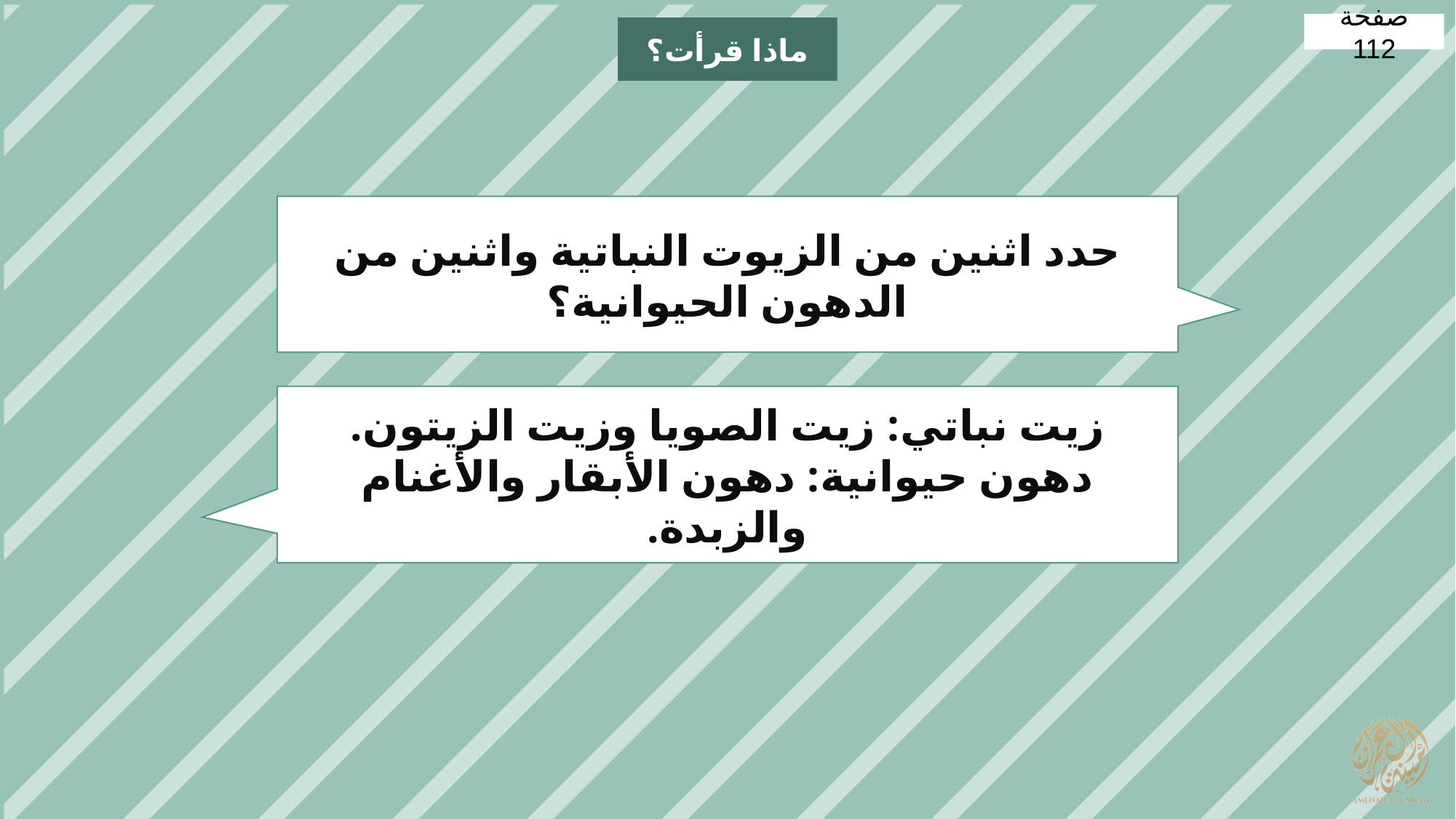

صفحة 112
ماذا قرأت؟
حدد اثنين من الزيوت النباتية واثنين من الدهون الحيوانية؟
زيت نباتي: زيت الصويا وزيت الزيتون.
دهون حيوانية: دهون الأبقار والأغنام والزبدة.